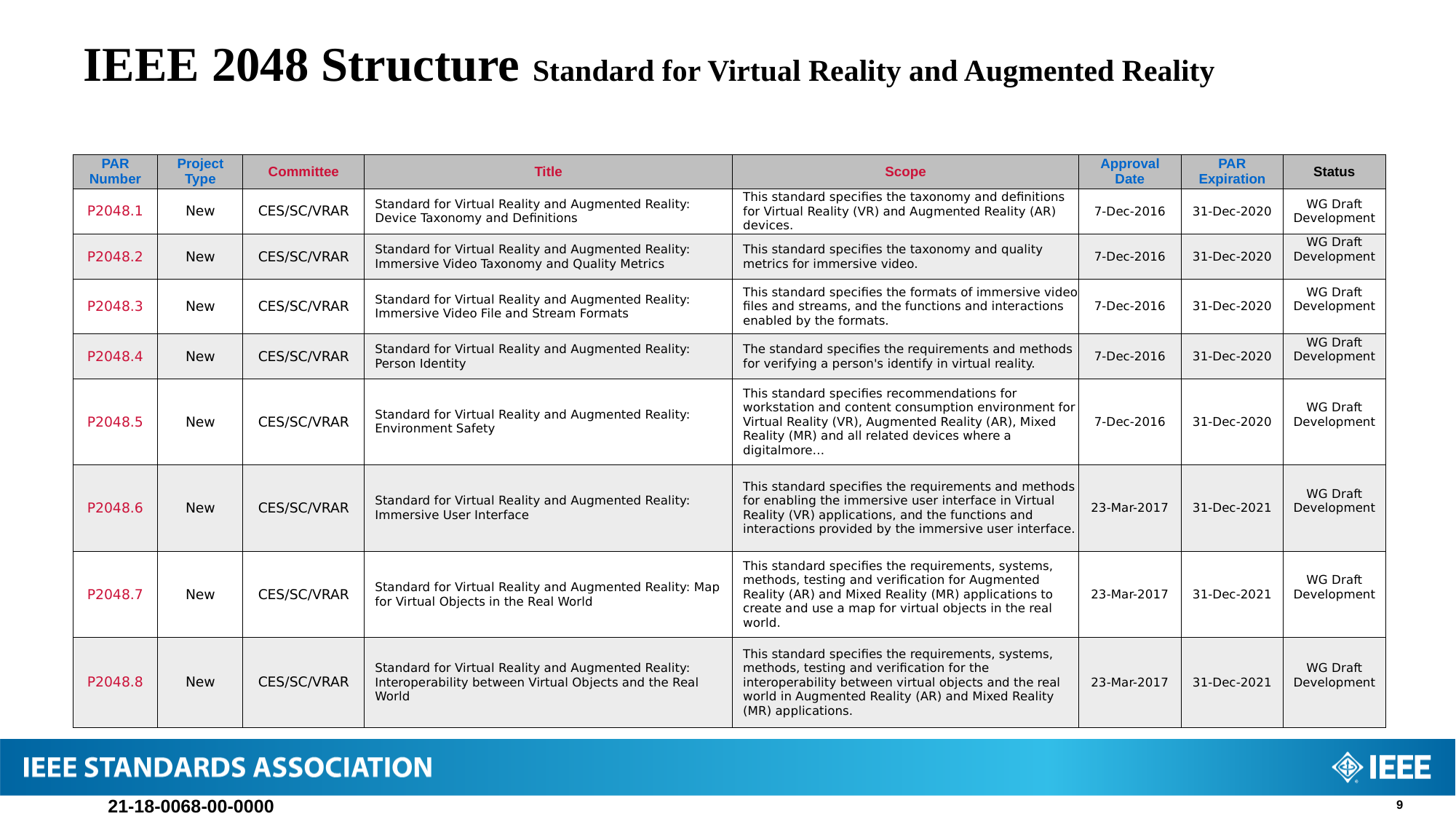

# IEEE 2048 Structure Standard for Virtual Reality and Augmented Reality
| PAR Number | Project Type | Committee | Title | Scope | Approval Date | PAR Expiration | Status |
| --- | --- | --- | --- | --- | --- | --- | --- |
| P2048.1 | New | CES/SC/VRAR | Standard for Virtual Reality and Augmented Reality: Device Taxonomy and Definitions | This standard specifies the taxonomy and definitions for Virtual Reality (VR) and Augmented Reality (AR) devices. | 7-Dec-2016 | 31-Dec-2020 | WG Draft Development |
| P2048.2 | New | CES/SC/VRAR | Standard for Virtual Reality and Augmented Reality: Immersive Video Taxonomy and Quality Metrics | This standard specifies the taxonomy and quality metrics for immersive video. | 7-Dec-2016 | 31-Dec-2020 | WG Draft Development |
| P2048.3 | New | CES/SC/VRAR | Standard for Virtual Reality and Augmented Reality: Immersive Video File and Stream Formats | This standard specifies the formats of immersive video files and streams, and the functions and interactions enabled by the formats. | 7-Dec-2016 | 31-Dec-2020 | WG Draft Development |
| P2048.4 | New | CES/SC/VRAR | Standard for Virtual Reality and Augmented Reality: Person Identity | The standard specifies the requirements and methods for verifying a person's identify in virtual reality. | 7-Dec-2016 | 31-Dec-2020 | WG Draft Development |
| P2048.5 | New | CES/SC/VRAR | Standard for Virtual Reality and Augmented Reality: Environment Safety | This standard specifies recommendations for workstation and content consumption environment for Virtual Reality (VR), Augmented Reality (AR), Mixed Reality (MR) and all related devices where a digitalmore… | 7-Dec-2016 | 31-Dec-2020 | WG Draft Development |
| P2048.6 | New | CES/SC/VRAR | Standard for Virtual Reality and Augmented Reality: Immersive User Interface | This standard specifies the requirements and methods for enabling the immersive user interface in Virtual Reality (VR) applications, and the functions and interactions provided by the immersive user interface. | 23-Mar-2017 | 31-Dec-2021 | WG Draft Development |
| P2048.7 | New | CES/SC/VRAR | Standard for Virtual Reality and Augmented Reality: Map for Virtual Objects in the Real World | This standard specifies the requirements, systems, methods, testing and verification for Augmented Reality (AR) and Mixed Reality (MR) applications to create and use a map for virtual objects in the real world. | 23-Mar-2017 | 31-Dec-2021 | WG Draft Development |
| P2048.8 | New | CES/SC/VRAR | Standard for Virtual Reality and Augmented Reality: Interoperability between Virtual Objects and the Real World | This standard specifies the requirements, systems, methods, testing and verification for the interoperability between virtual objects and the real world in Augmented Reality (AR) and Mixed Reality (MR) applications. | 23-Mar-2017 | 31-Dec-2021 | WG Draft Development |
21-18-0068-00-0000
9